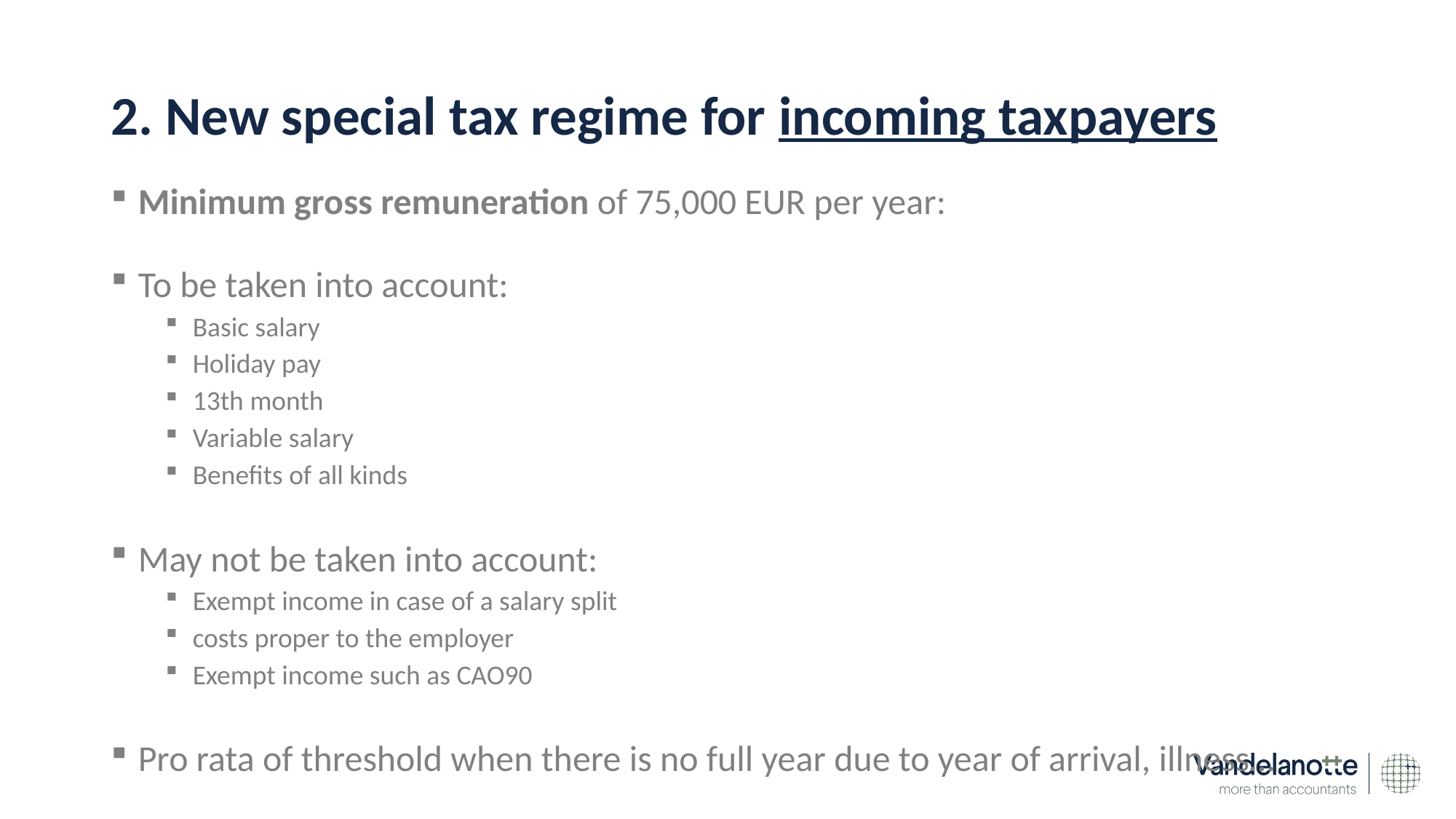

# 2. New special tax regime for incoming taxpayers
Minimum gross remuneration of 75,000 EUR per year:

To be taken into account:
Basic salary
Holiday pay
13th month
Variable salary
Benefits of all kinds

May not be taken into account:
Exempt income in case of a salary split
costs proper to the employer
Exempt income such as CAO90

Pro rata of threshold when there is no full year due to year of arrival, illness…